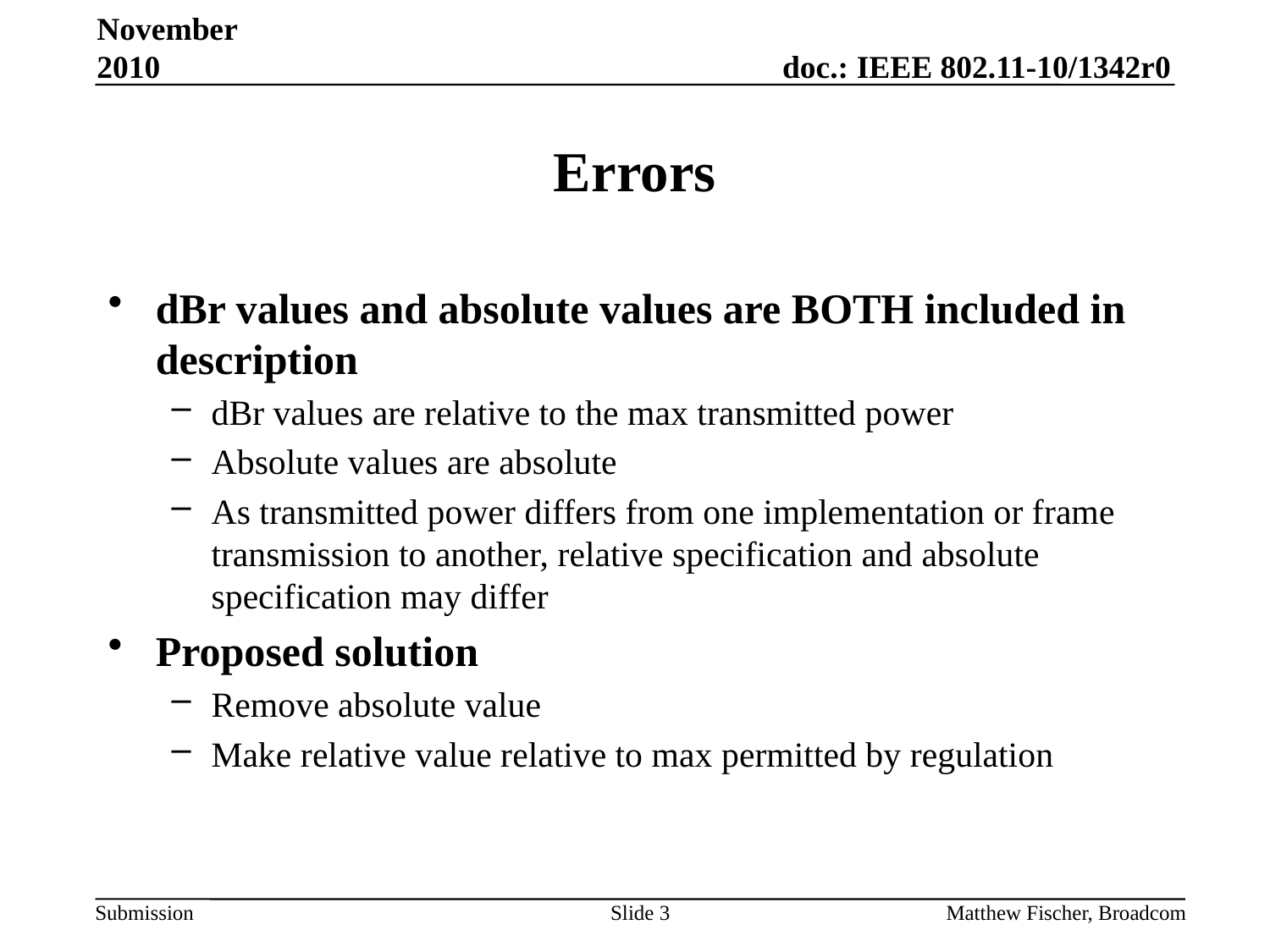

November 2010
# Errors
dBr values and absolute values are BOTH included in description
dBr values are relative to the max transmitted power
Absolute values are absolute
As transmitted power differs from one implementation or frame transmission to another, relative specification and absolute specification may differ
Proposed solution
Remove absolute value
Make relative value relative to max permitted by regulation
Slide 3
Matthew Fischer, Broadcom